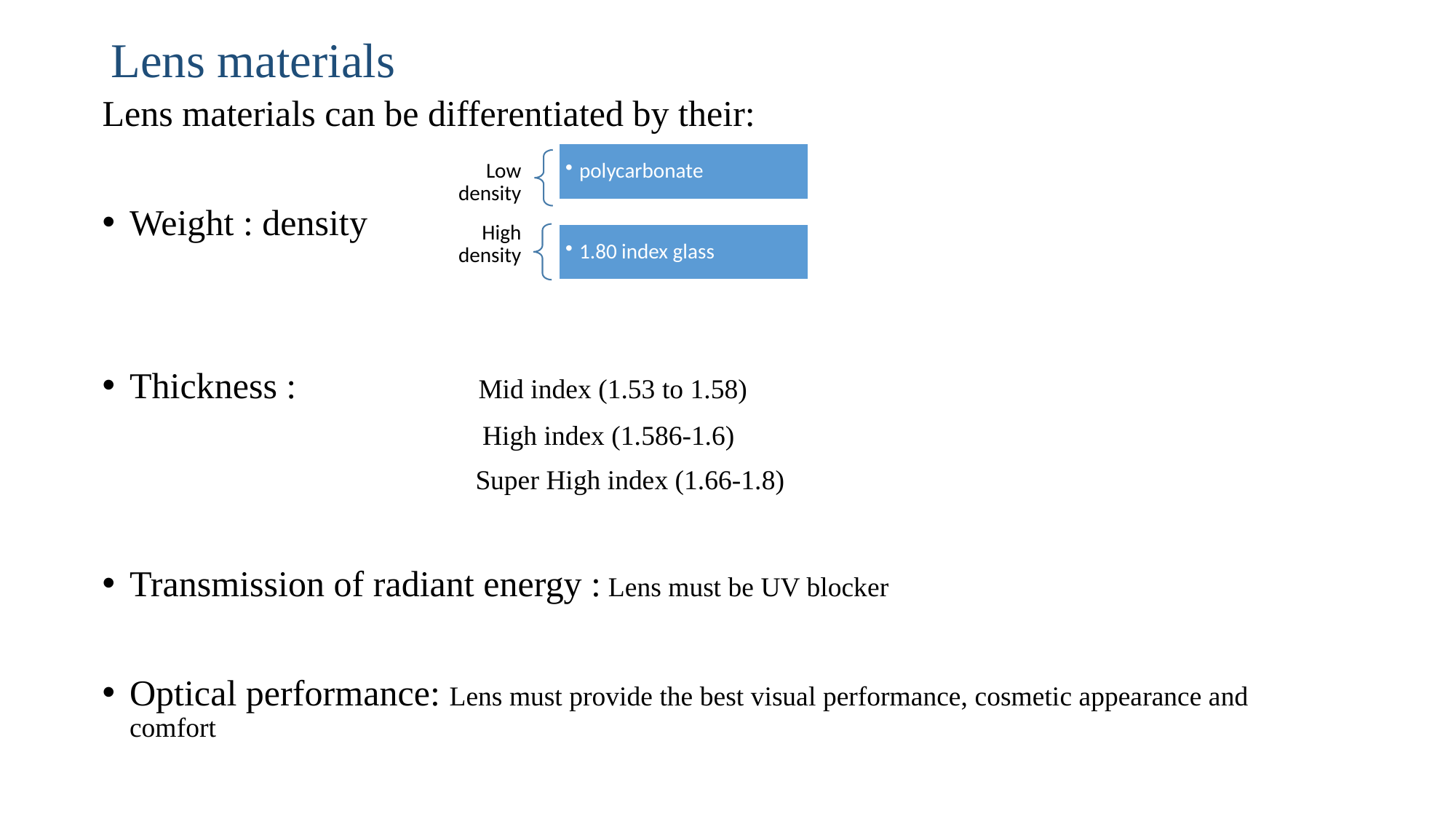

# Lens materials
Lens materials can be differentiated by their:

Weight : density

Thickness :                    Mid index (1.53 to 1.58)
                                                       High index (1.586-1.6)
                                                      Super High index (1.66-1.8)

Transmission of radiant energy : Lens must be UV blocker

Optical performance: Lens must provide the best visual performance, cosmetic appearance and comfort

Low density
polycarbonate
High density
1.80 index glass